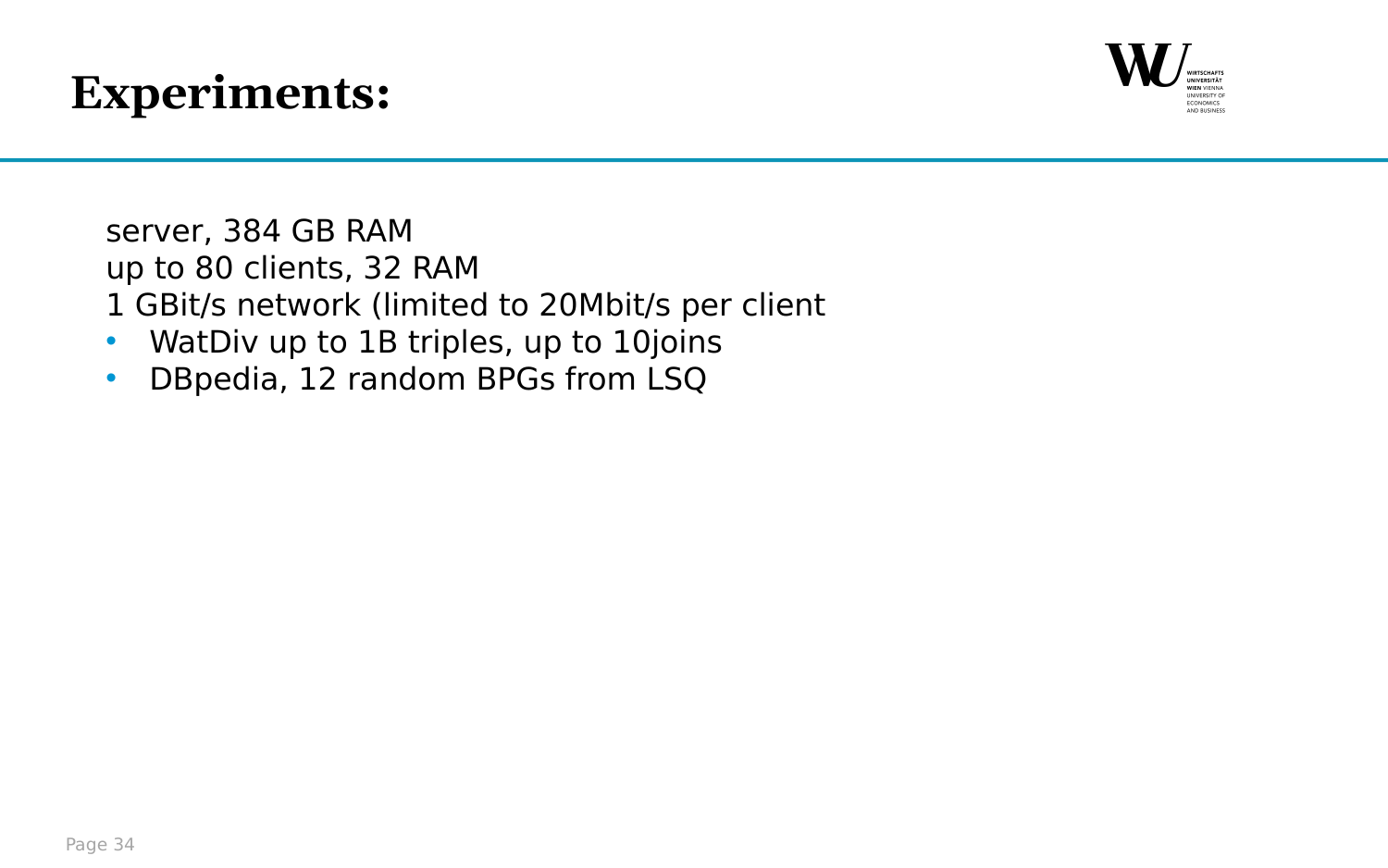

# Experiments:
server, 384 GB RAM
up to 80 clients, 32 RAM
1 GBit/s network (limited to 20Mbit/s per client
WatDiv up to 1B triples, up to 10joins
DBpedia, 12 random BPGs from LSQ

Page 34